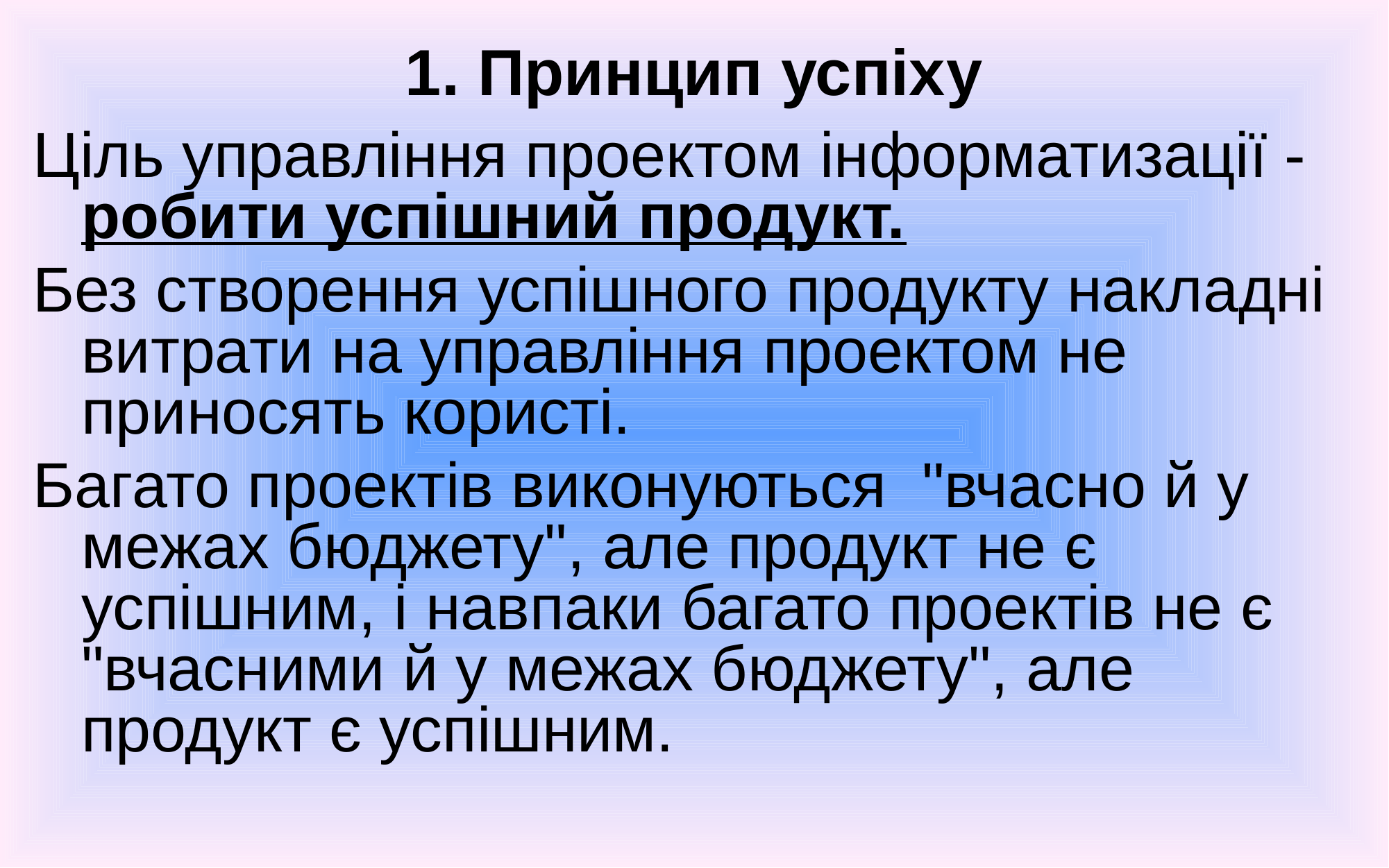

# 1. Принцип успіху
Ціль управління проектом інформатизації - робити успішний продукт.
Без створення успішного продукту накладні витрати на управління проектом не приносять користі.
Багато проектів виконуються  "вчасно й у межах бюджету", але продукт не є успішним, і навпаки багато проектів не є "вчасними й у межах бюджету", але продукт є успішним.